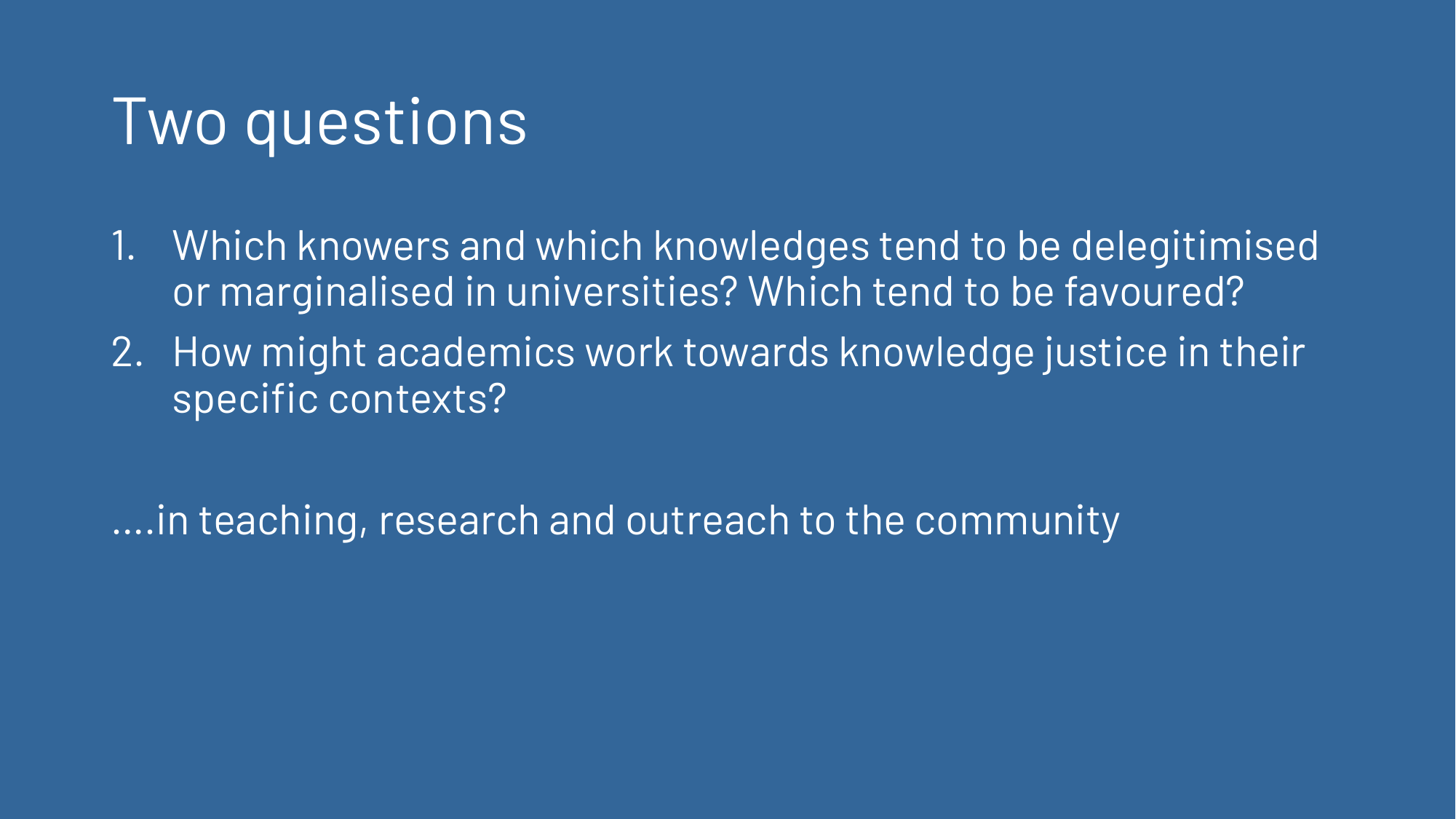

# Two questions
Which knowers and which knowledges tend to be delegitimised or marginalised in universities? Which tend to be favoured?
How might academics work towards knowledge justice in their specific contexts?

….in teaching, research and outreach to the community